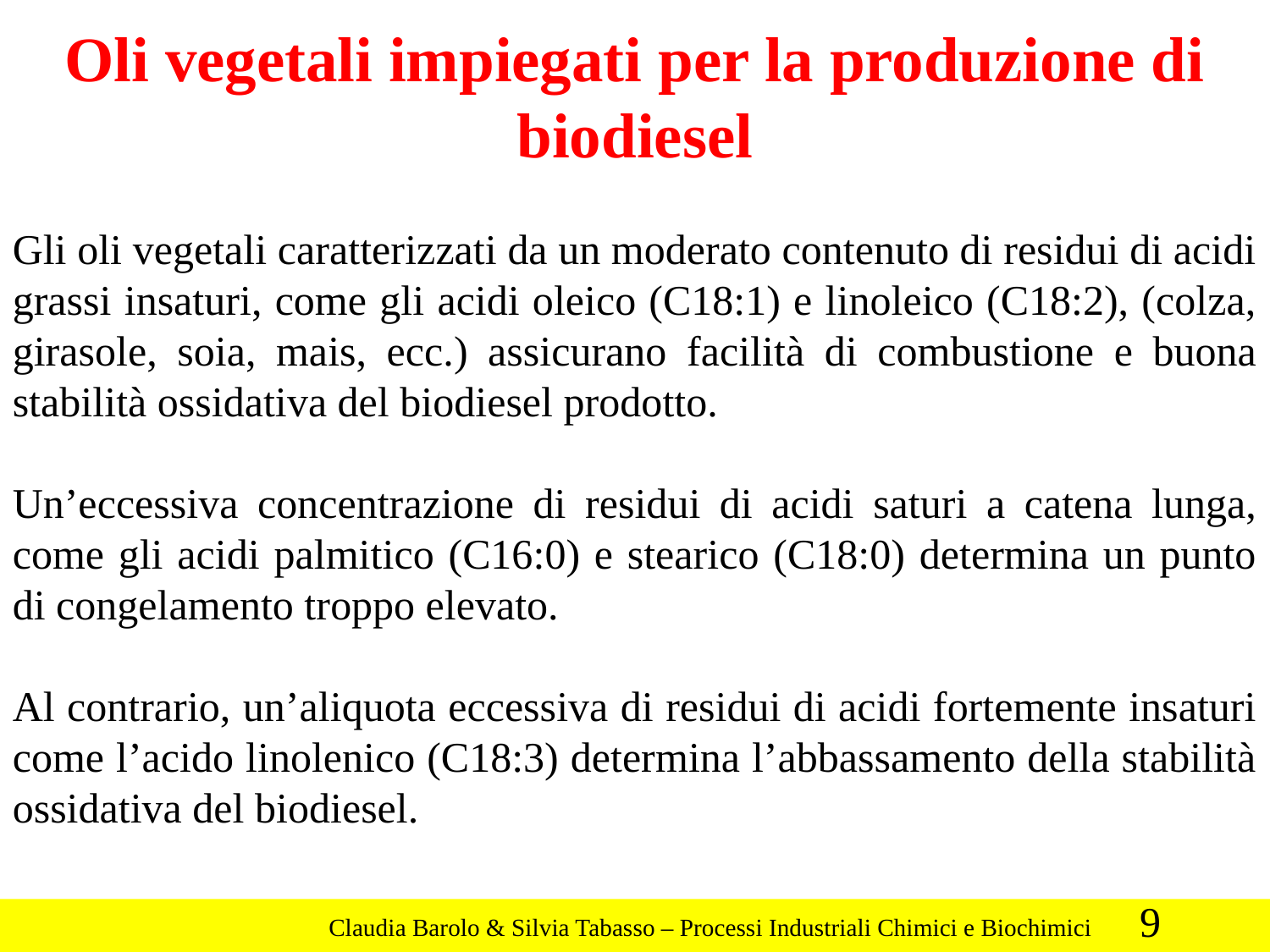

Oli vegetali impiegati per la produzione di biodiesel
Gli oli vegetali caratterizzati da un moderato contenuto di residui di acidi grassi insaturi, come gli acidi oleico (C18:1) e linoleico (C18:2), (colza, girasole, soia, mais, ecc.) assicurano facilità di combustione e buona stabilità ossidativa del biodiesel prodotto.

Un’eccessiva concentrazione di residui di acidi saturi a catena lunga, come gli acidi palmitico (C16:0) e stearico (C18:0) determina un punto di congelamento troppo elevato.

Al contrario, un’aliquota eccessiva di residui di acidi fortemente insaturi come l’acido linolenico (C18:3) determina l’abbassamento della stabilità ossidativa del biodiesel.
9